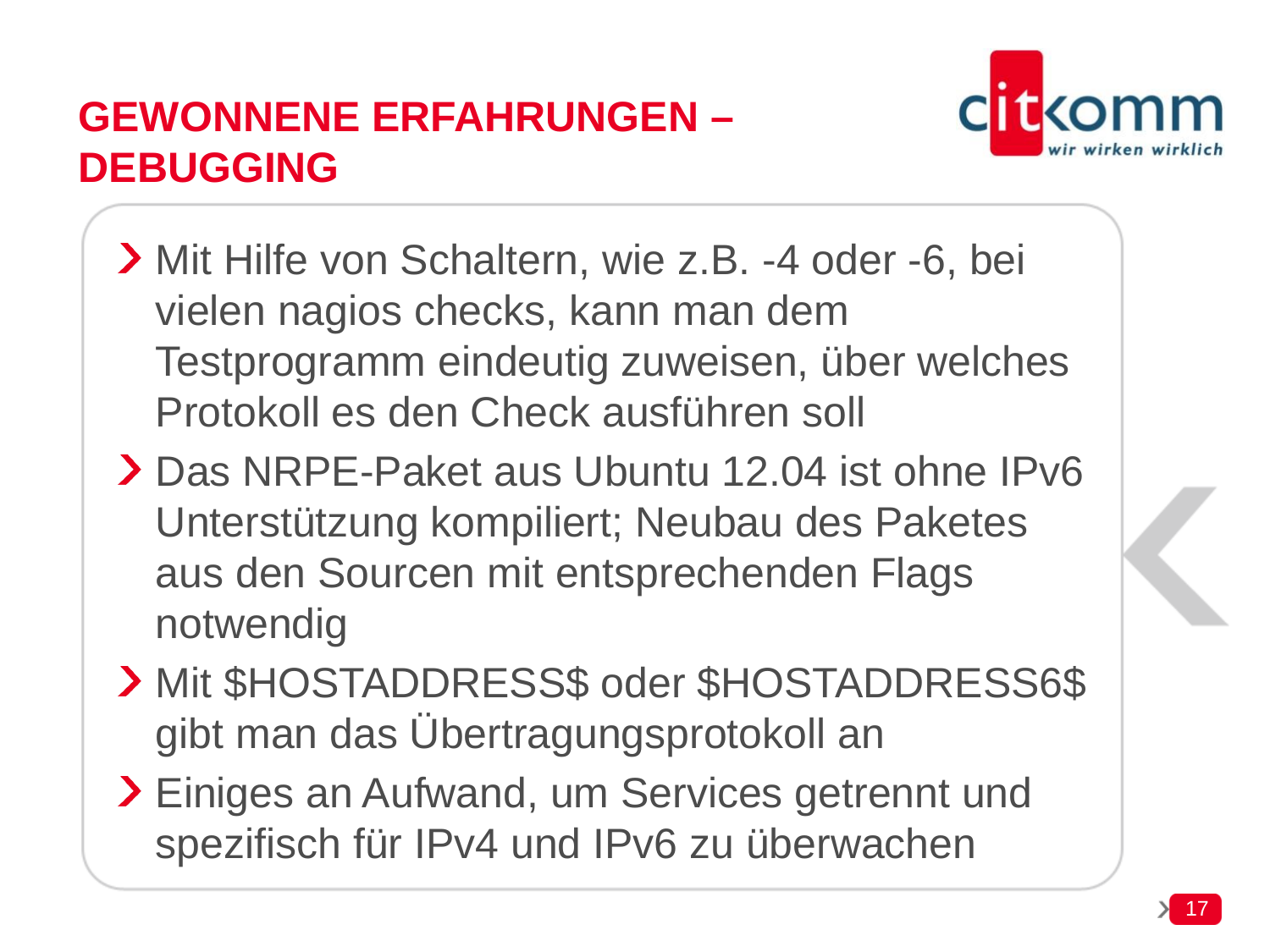

# Gewonnene erfahrungen – debugging
Mit Hilfe von Schaltern, wie z.B. -4 oder -6, bei vielen nagios checks, kann man dem Testprogramm eindeutig zuweisen, über welches Protokoll es den Check ausführen soll
Das NRPE-Paket aus Ubuntu 12.04 ist ohne IPv6 Unterstützung kompiliert; Neubau des Paketes aus den Sourcen mit entsprechenden Flags notwendig
Mit $HOSTADDRESS$ oder $HOSTADDRESS6$ gibt man das Übertragungsprotokoll an
Einiges an Aufwand, um Services getrennt und spezifisch für IPv4 und IPv6 zu überwachen
17